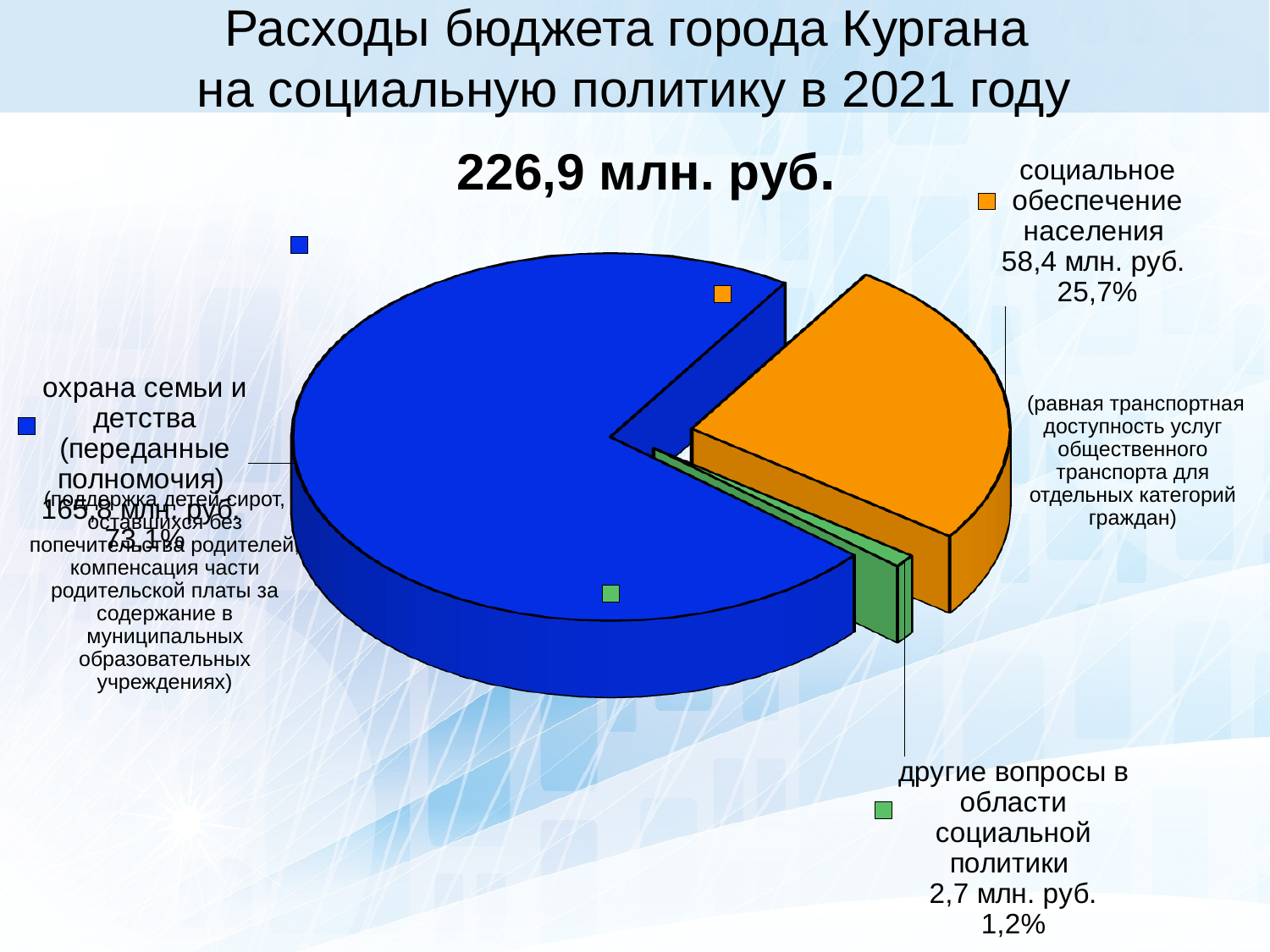

Расходы бюджета города Кургана
на социальную политику в 2021 году

[unsupported chart]

226,9 млн. руб.
 (равная транспортная доступность услуг общественного транспорта для отдельных категорий граждан)
(поддержка детей-сирот, оставшихся без попечительства родителей, компенсация части родительской платы за содержание в муниципальных образовательных учреждениях)